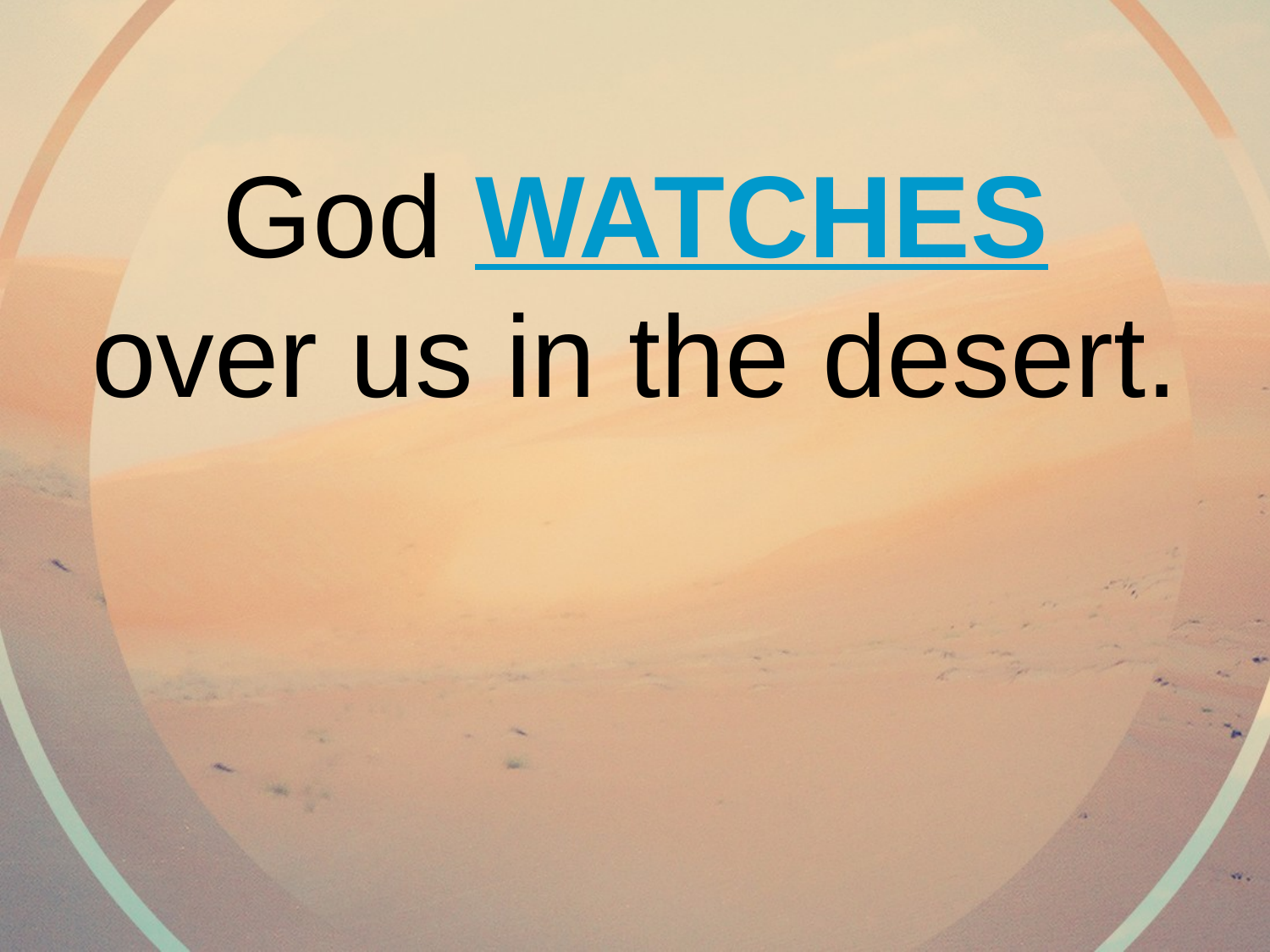

God WATCHES
over us in the desert.